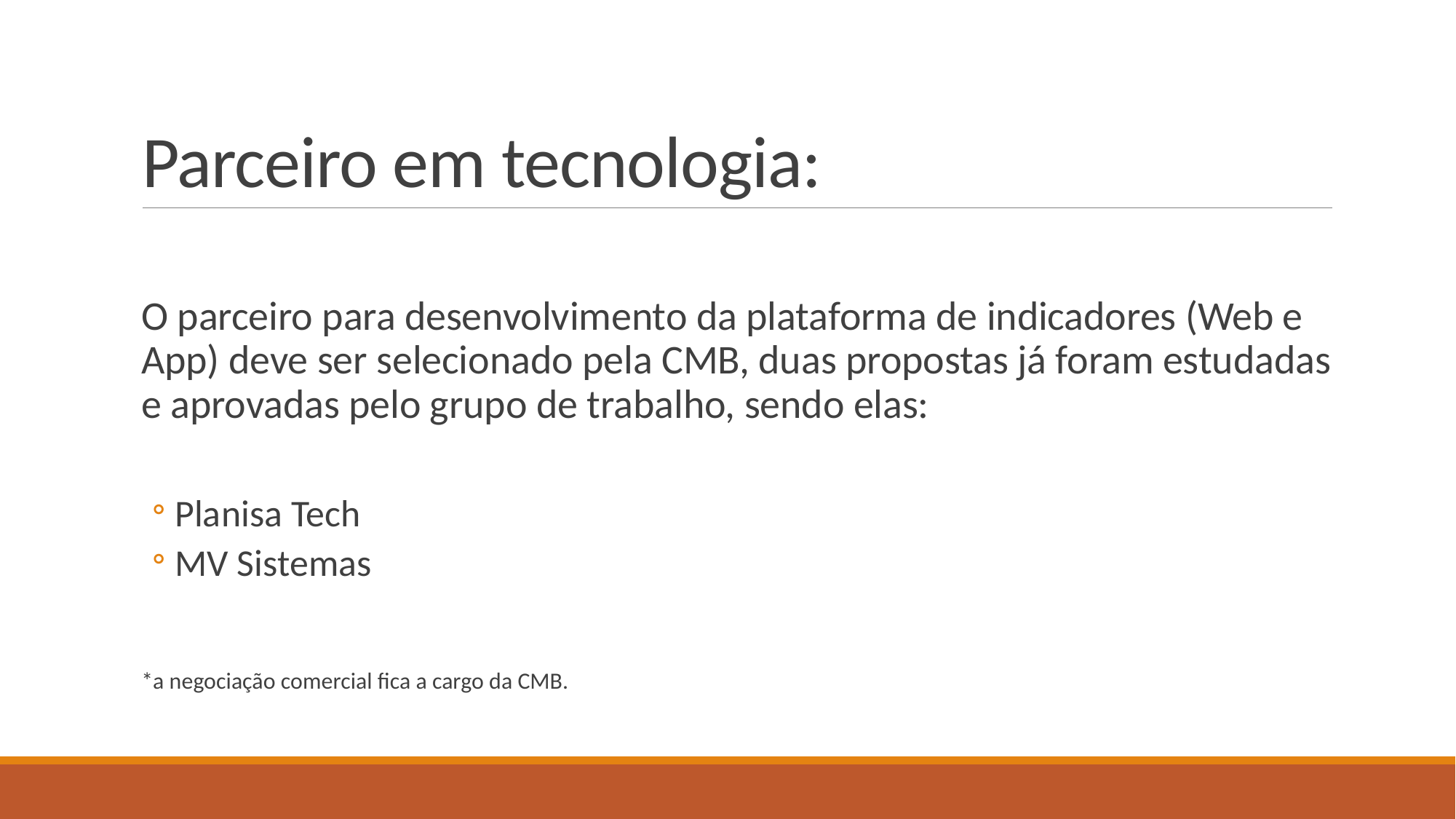

# Parceiro em tecnologia:

O parceiro para desenvolvimento da plataforma de indicadores (Web e App) deve ser selecionado pela CMB, duas propostas já foram estudadas e aprovadas pelo grupo de trabalho, sendo elas:

Planisa Tech
MV Sistemas

*a negociação comercial fica a cargo da CMB.